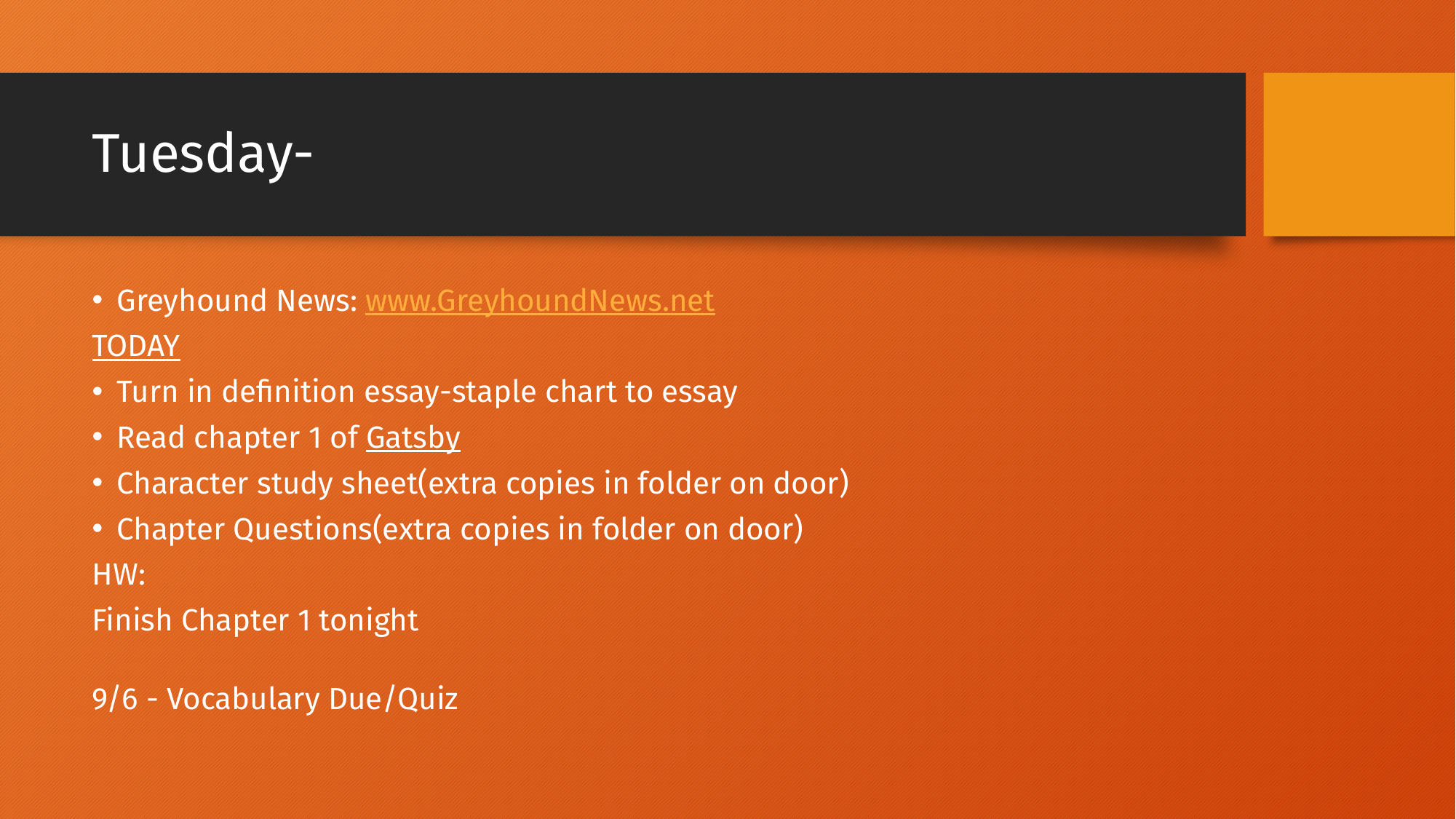

# Tuesday-
Greyhound News: www.GreyhoundNews.net
TODAY
Turn in definition essay-staple chart to essay
Read chapter 1 of Gatsby
Character study sheet(extra copies in folder on door)
Chapter Questions(extra copies in folder on door)
HW:
Finish Chapter 1 tonight
9/6 - Vocabulary Due/Quiz